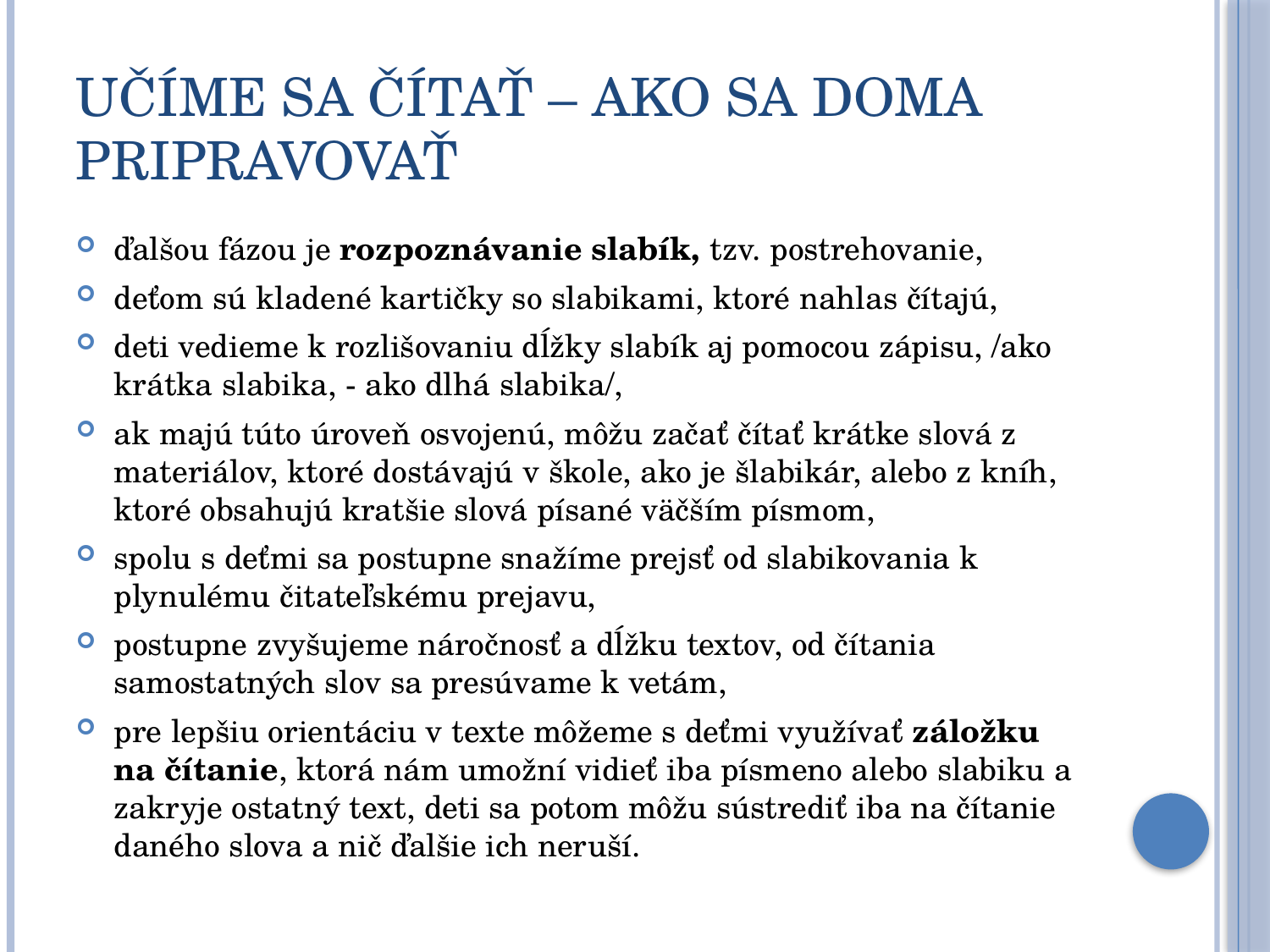

# Učíme sa čítať – ako sa doma pripravovať
ďalšou fázou je rozpoznávanie slabík, tzv. postrehovanie,
deťom sú kladené kartičky so slabikami, ktoré nahlas čítajú,
deti vedieme k rozlišovaniu dĺžky slabík aj pomocou zápisu, /ako krátka slabika, - ako dlhá slabika/,
ak majú túto úroveň osvojenú, môžu začať čítať krátke slová z materiálov, ktoré dostávajú v škole, ako je šlabikár, alebo z kníh, ktoré obsahujú kratšie slová písané väčším písmom,
spolu s deťmi sa postupne snažíme prejsť od slabikovania k plynulému čitateľskému prejavu,
postupne zvyšujeme náročnosť a dĺžku textov, od čítania samostatných slov sa presúvame k vetám,
pre lepšiu orientáciu v texte môžeme s deťmi využívať záložku na čítanie, ktorá nám umožní vidieť iba písmeno alebo slabiku a zakryje ostatný text, deti sa potom môžu sústrediť iba na čítanie daného slova a nič ďalšie ich neruší.